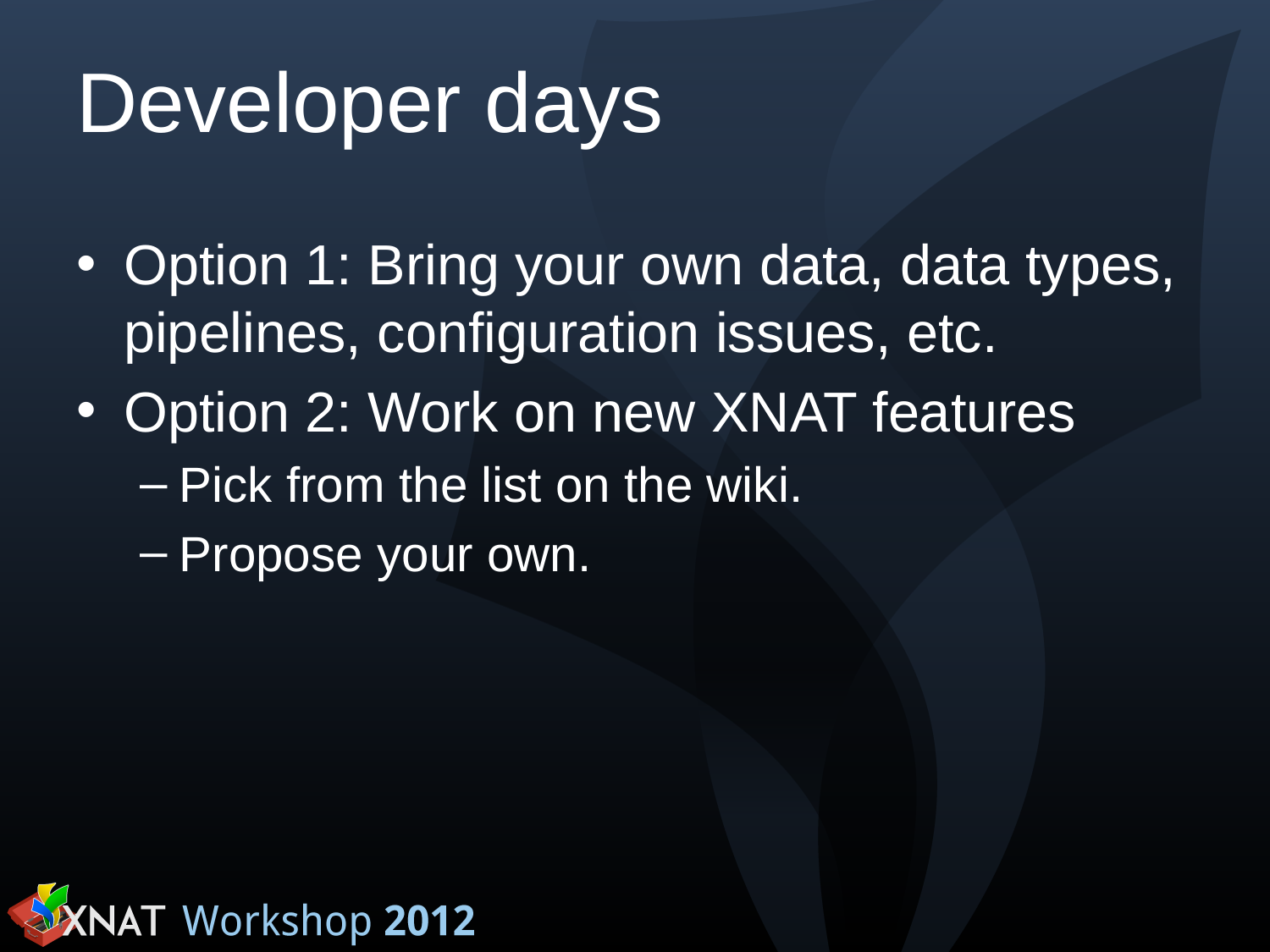

# Developer days
Option 1: Bring your own data, data types, pipelines, configuration issues, etc.
Option 2: Work on new XNAT features
Pick from the list on the wiki.
Propose your own.